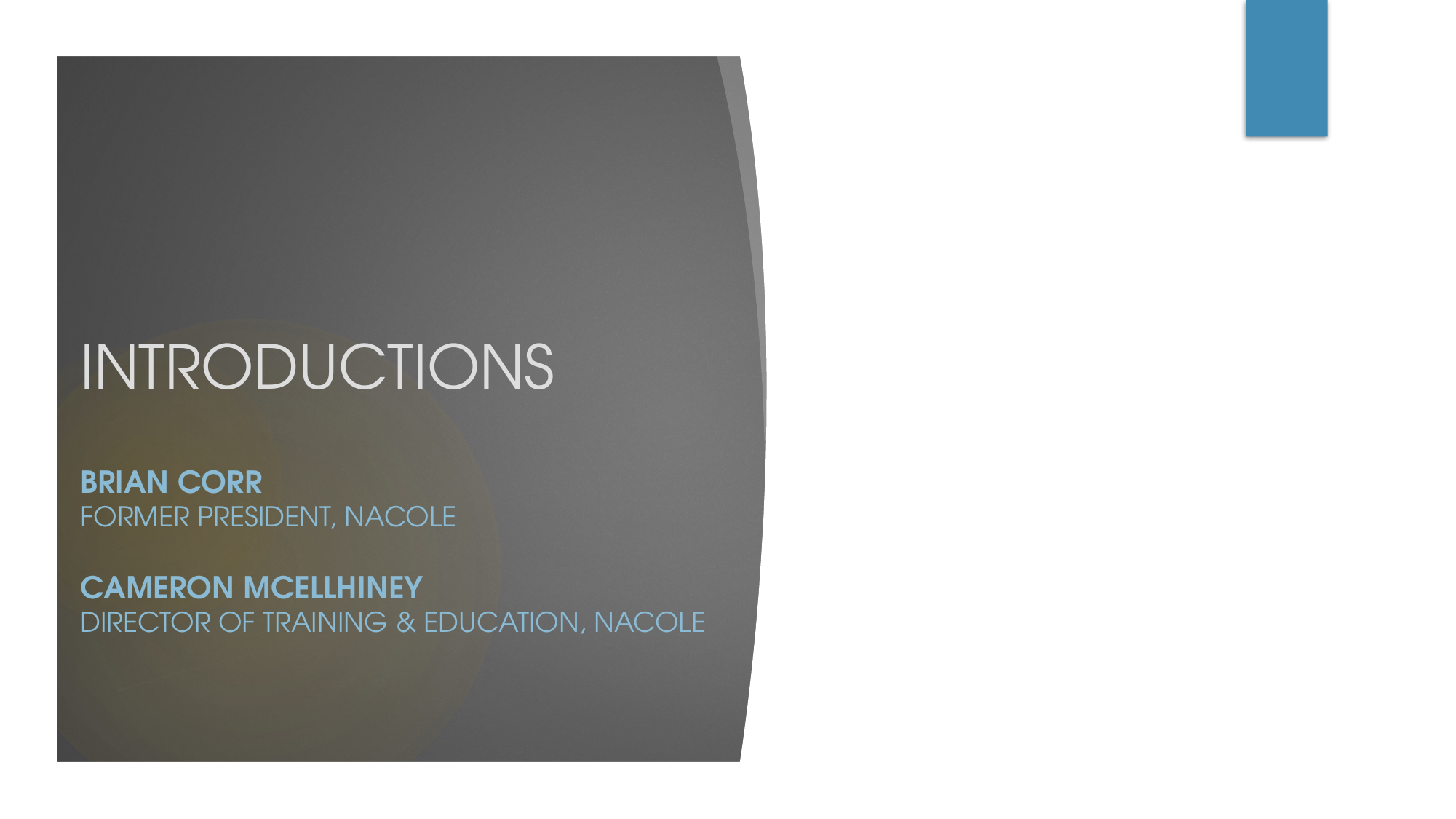

# INTRODUCTIONS

Brian corr
FOrmer president, NACOLE

CAMERON MCELLHINEY
DIRECTOR OF TRAINING & EDUCATION, NACOLE